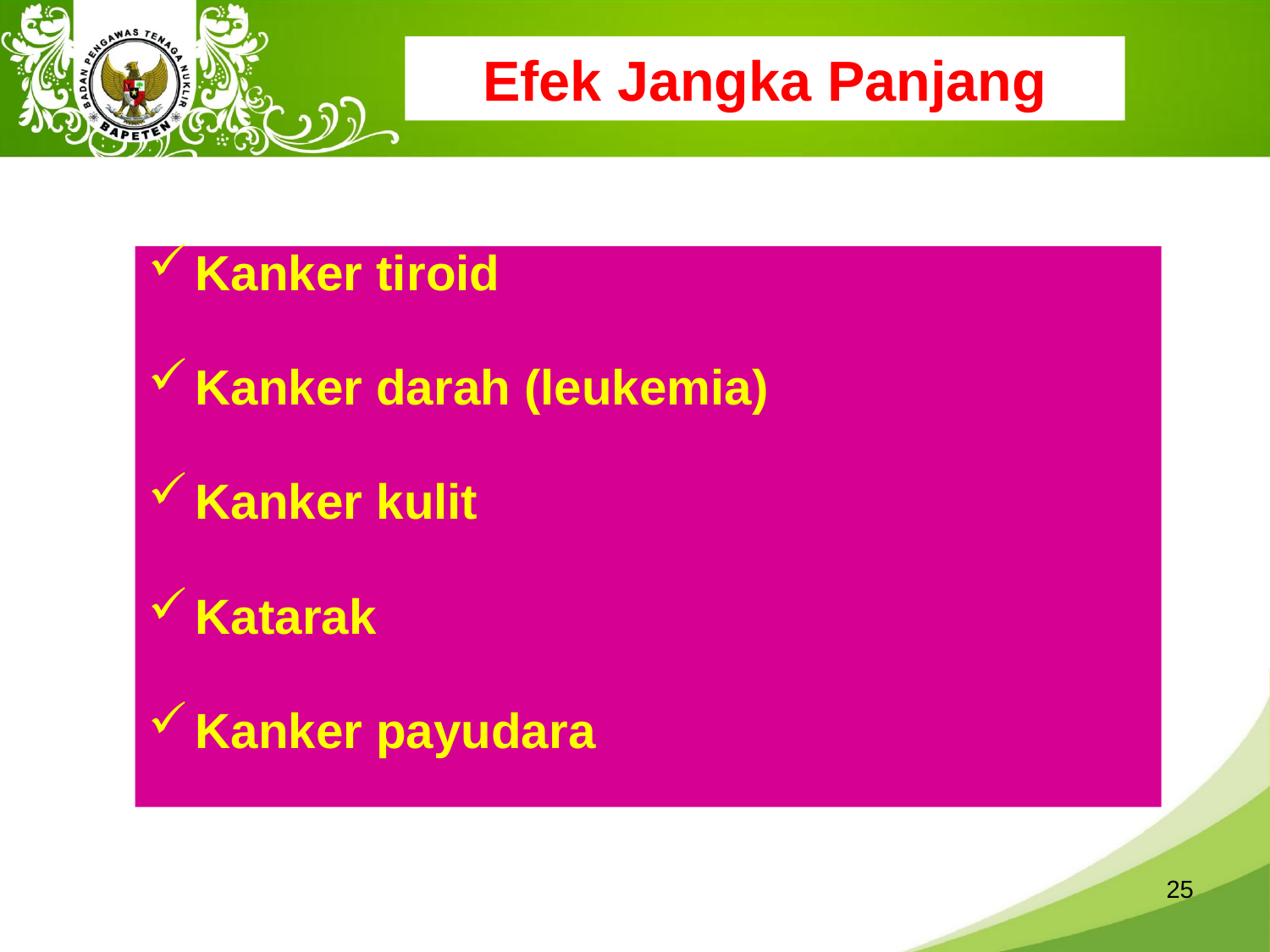

# Efek Jangka Panjang
Kanker tiroid

Kanker darah (leukemia)

Kanker kulit

Katarak

Kanker payudara

25